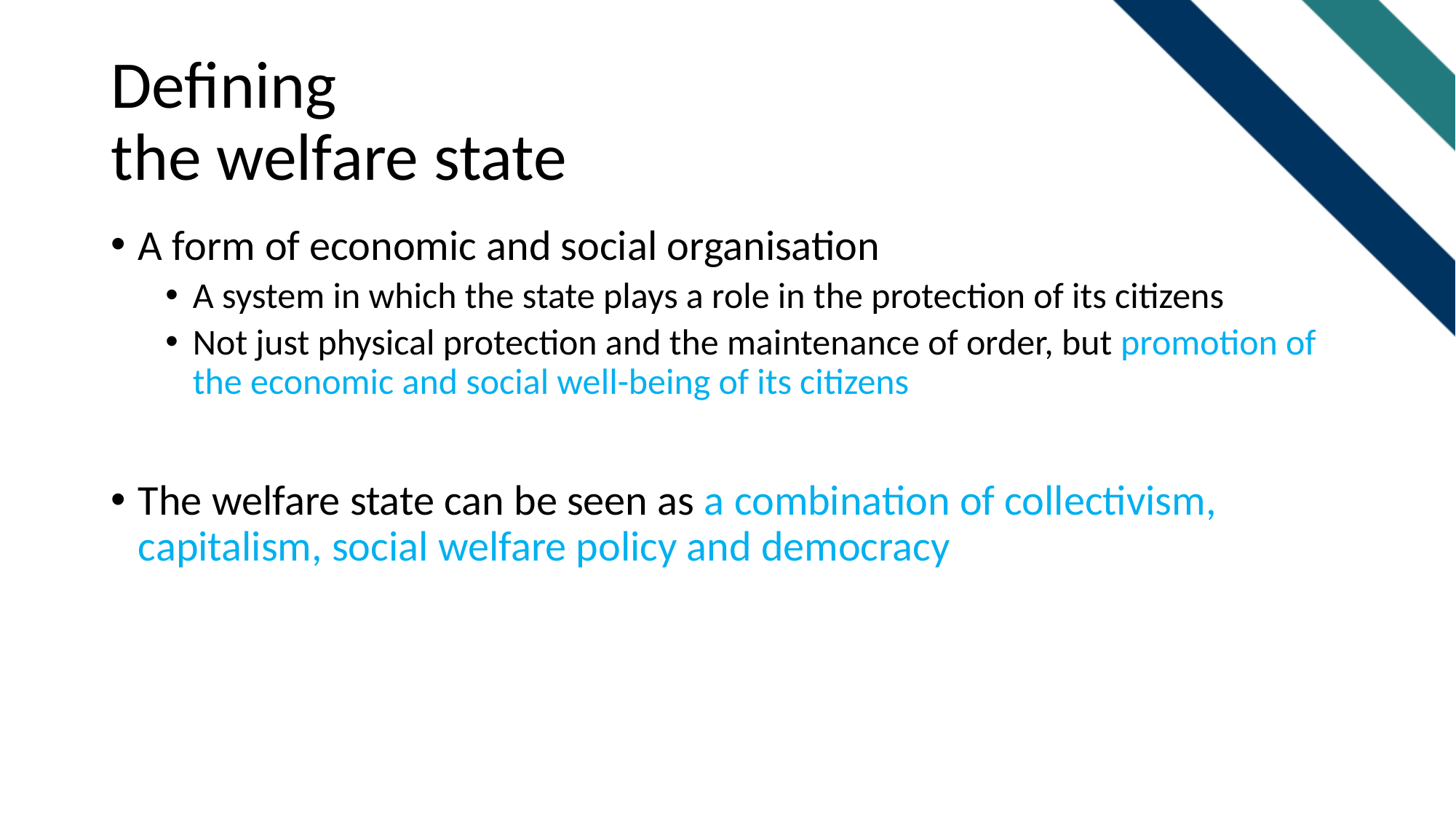

# Defining the welfare state
A form of economic and social organisation
A system in which the state plays a role in the protection of its citizens
Not just physical protection and the maintenance of order, but promotion of the economic and social well-being of its citizens

The welfare state can be seen as a combination of collectivism, capitalism, social welfare policy and democracy